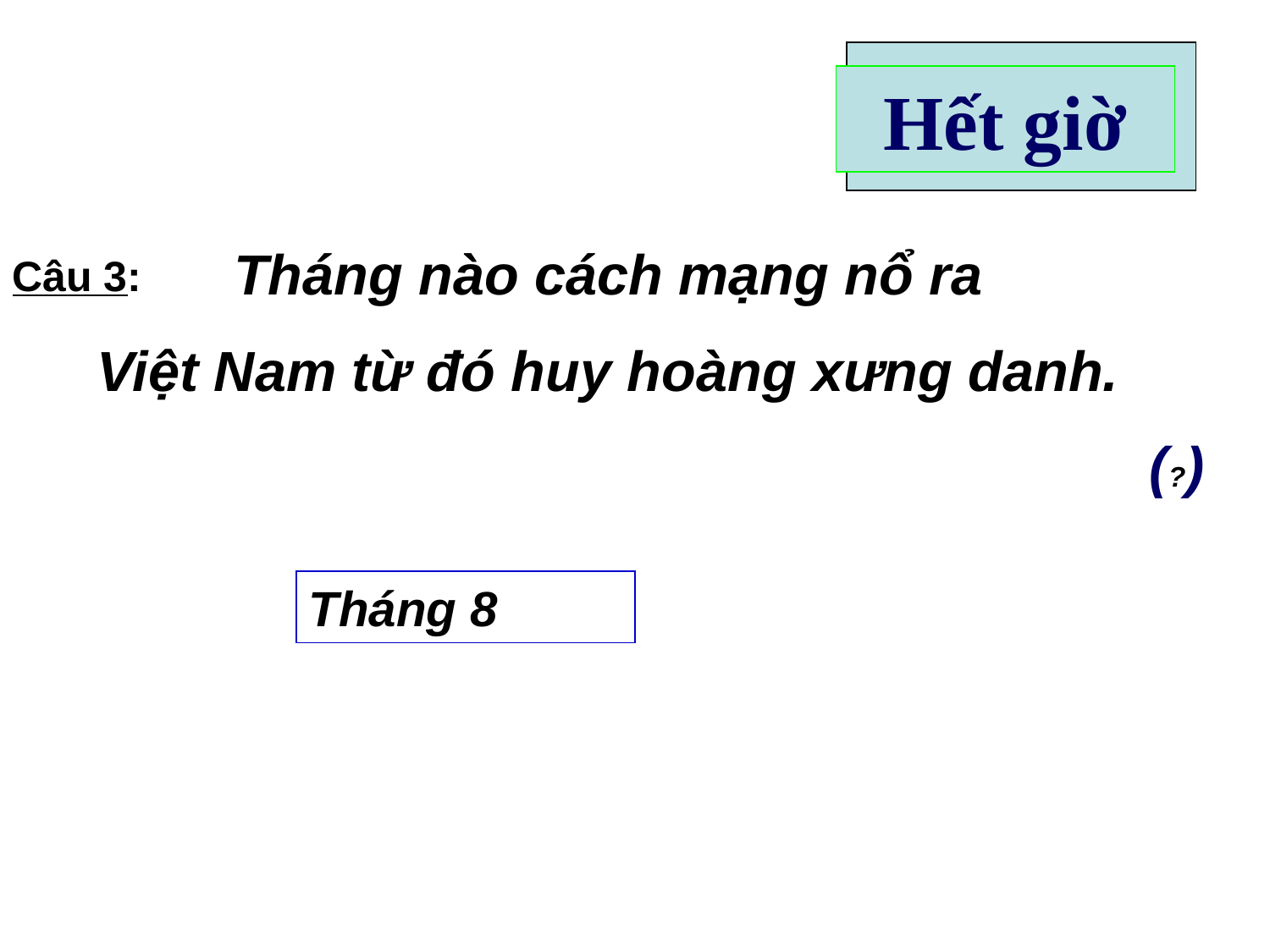

Bắt đầu
Hết giờ
3
5
4
1
2
Tháng nào cách mạng nổ ra
Việt Nam từ đó huy hoàng xưng danh.
(?)
Câu 3:
Tháng 8